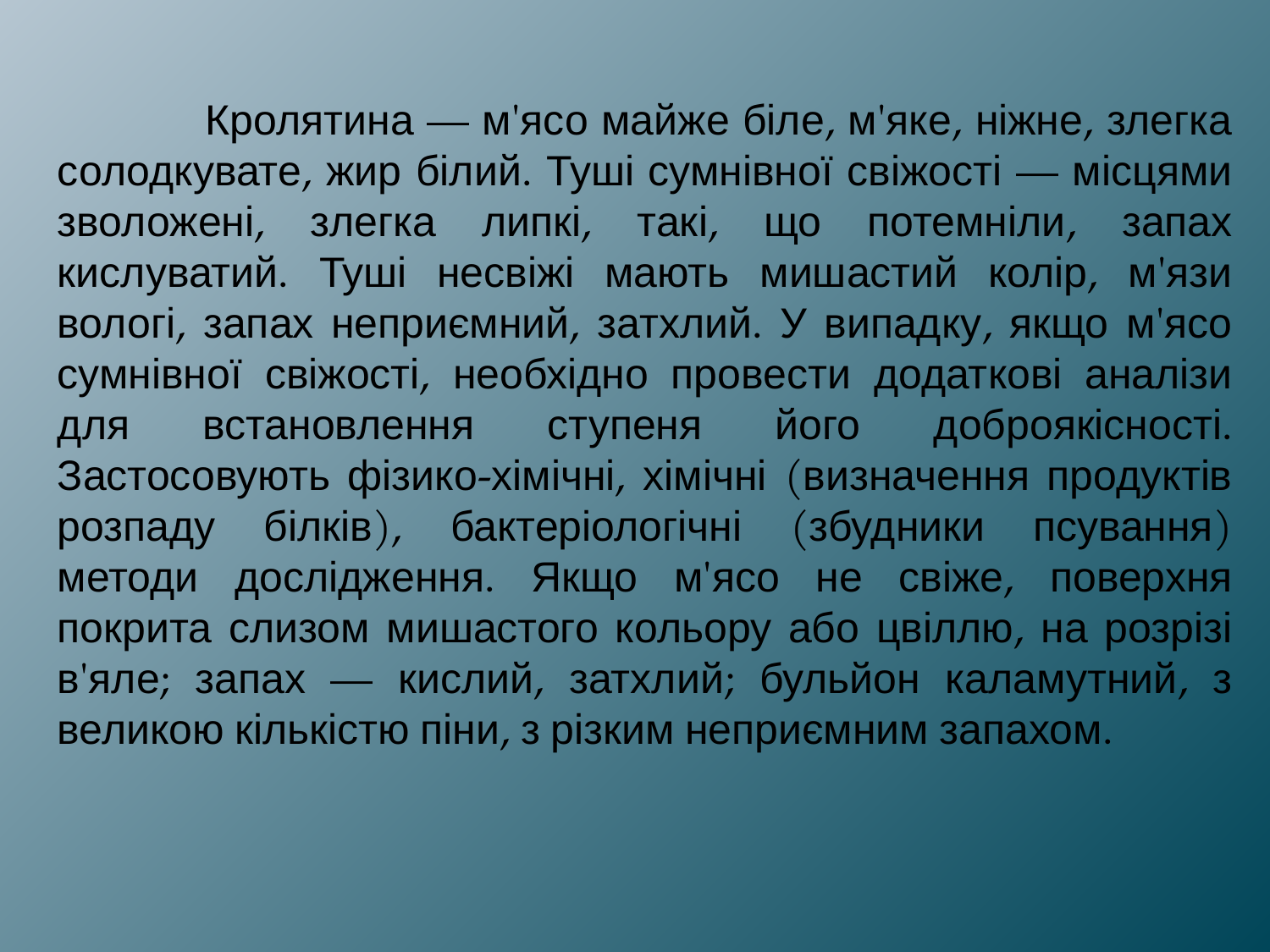

Кролятина — м'ясо майже біле, м'яке, ніжне, злегка солодкувате, жир білий. Туші сумнівної свіжості — місцями зволожені, злегка липкі, такі, що потемніли, запах кислуватий. Туші несвіжі мають мишастий колір, м'язи вологі, запах неприємний, затхлий. У випадку, якщо м'ясо сумнівної свіжості, необхідно провести додаткові аналізи для встановлення ступеня його доброякісності. Застосовують фізико-хімічні, хімічні (визначення продуктів розпаду білків), бактеріологічні (збудники псування) методи дослідження. Якщо м'ясо не свіже, поверхня покрита слизом мишастого кольору або цвіллю, на розрізі в'яле; запах — кислий, затхлий; бульйон каламутний, з великою кількістю піни, з різким неприємним запахом.